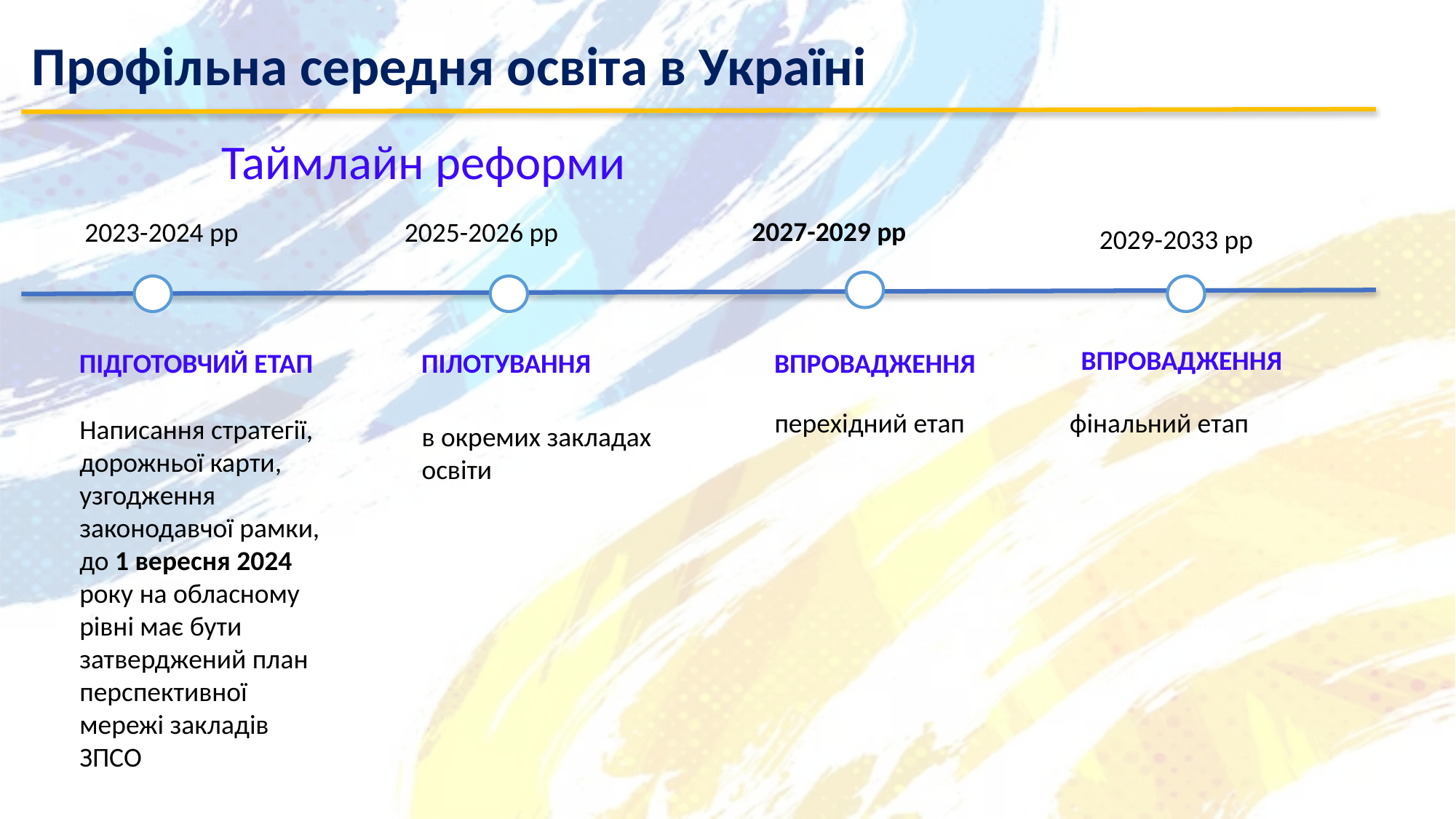

Профільна середня освіта в Україні

Таймлайн реформи
2027-2029 рр
2025-2026 рр
2023-2024 рр
2029-2033 рр

ВПРОВАДЖЕННЯ
ПІДГОТОВЧИЙ ЕТАП
ПІЛОТУВАННЯ
ВПРОВАДЖЕННЯ
перехідний етап
фінальний етап
Написання стратегії, дорожньої карти, узгодження законодавчої рамки, до 1 вересня 2024 року на обласному рівні має бути затверджений план перспективної мережі закладів ЗПСО
в окремих закладах освіти